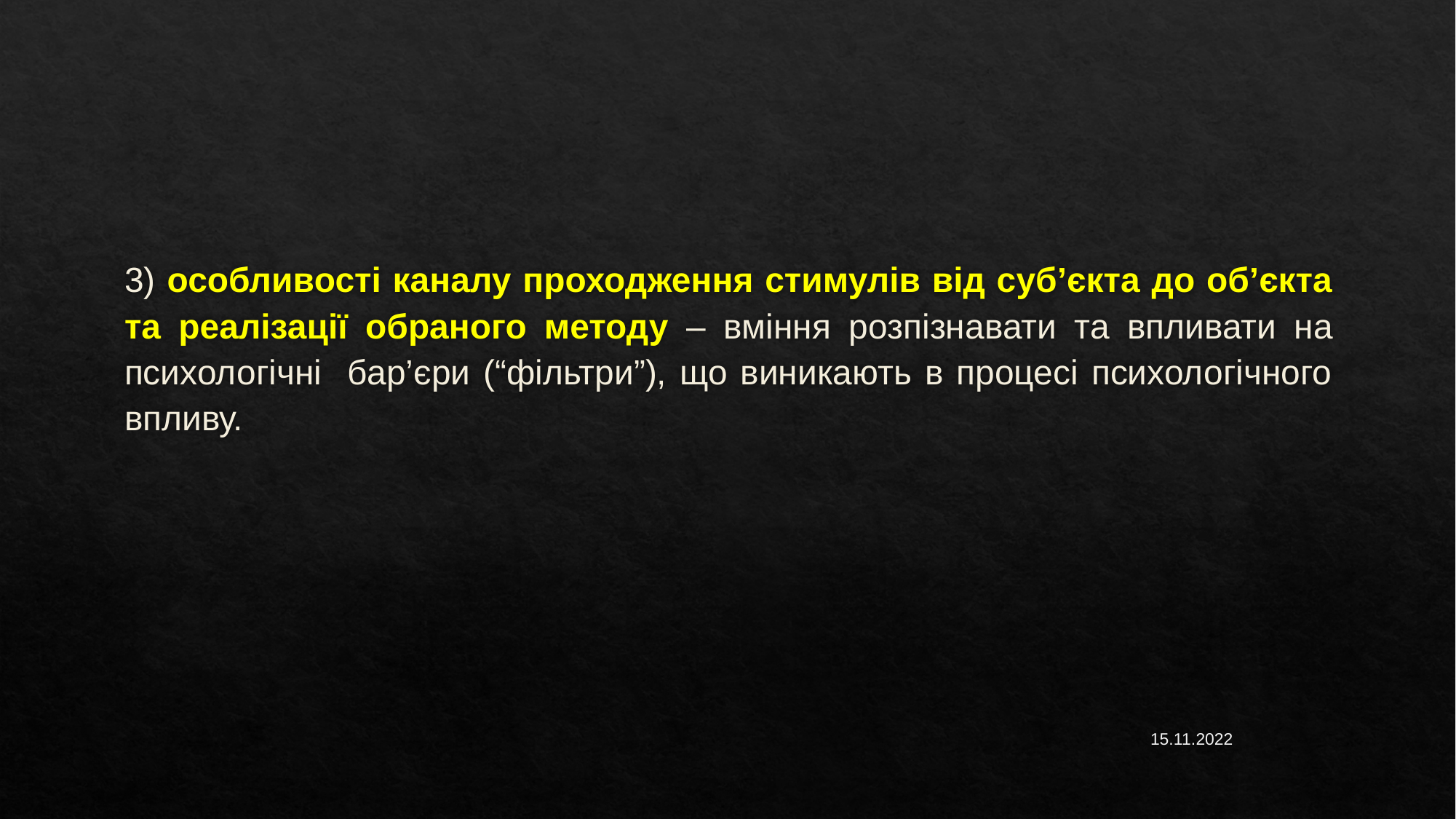

#
3) особливості каналу проходження стимулів від суб’єкта до об’єкта та реалізації обраного методу – вміння розпізнавати та впливати на психологічні  бар’єри (“фільтри”), що виникають в процесі психологічного впливу.

15.11.2022